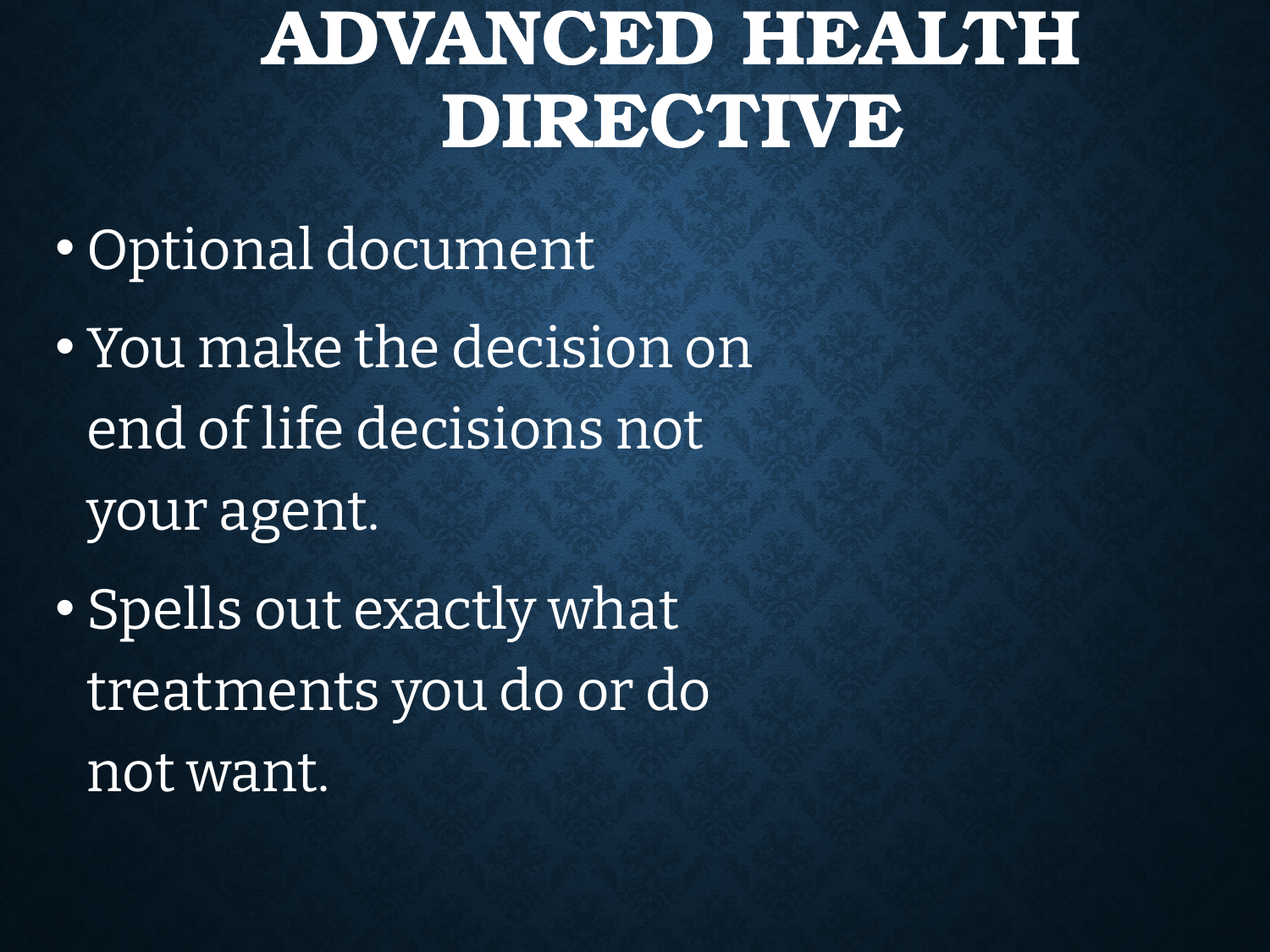

# Advanced Health Directive
Optional document
You make the decision on end of life decisions not your agent.
Spells out exactly what treatments you do or do not want.